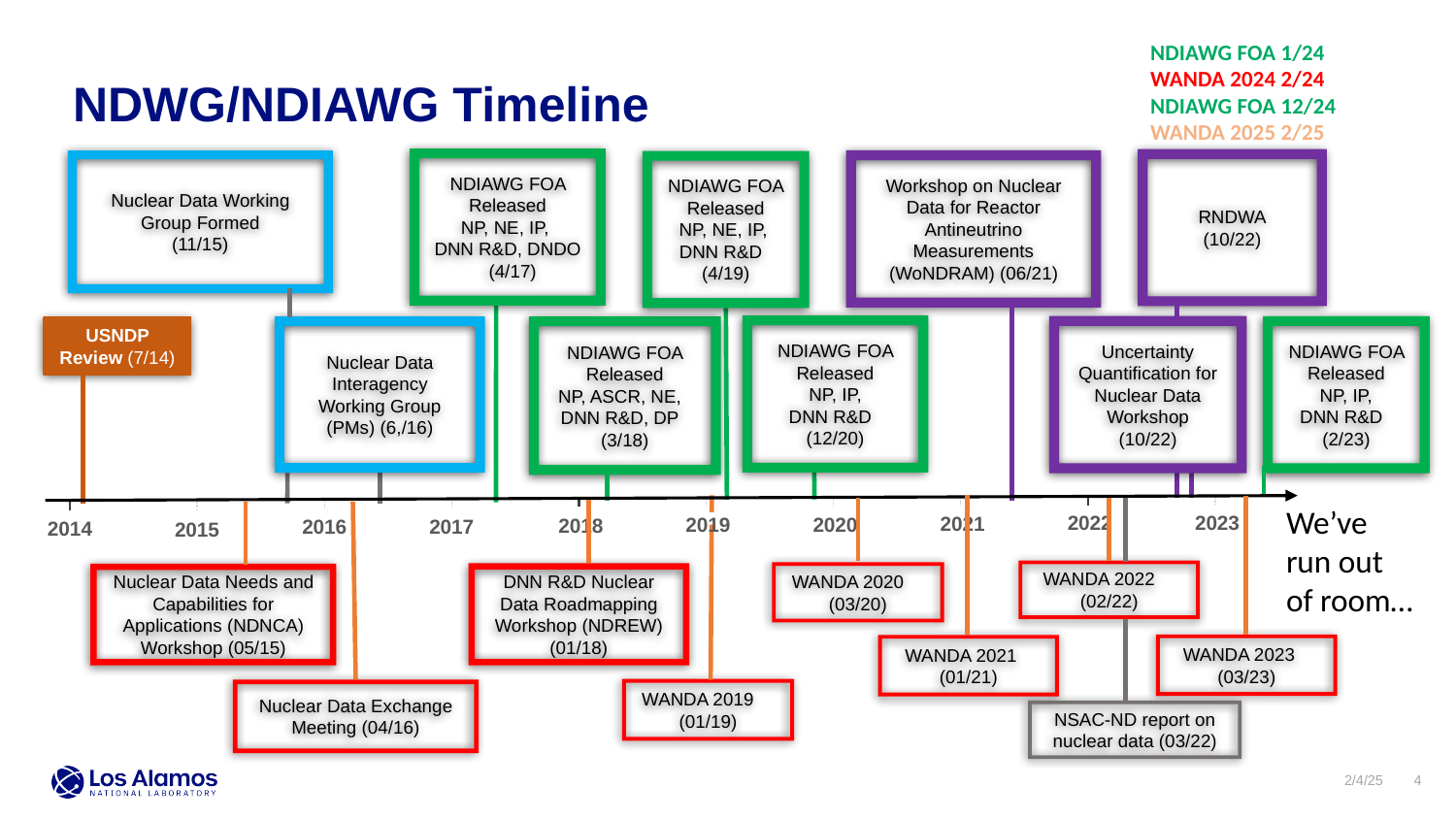

NDIAWG FOA 1/24
WANDA 2024 2/24
NDIAWG FOA 12/24
WANDA 2025 2/25
NDWG/NDIAWG Timeline

NDIAWG FOA Released
NP, NE, IP,
DNN R&D, DNDO   (4/17)
RNDWA
(10/22)
Nuclear Data Working Group Formed
(11/15)
Workshop on Nuclear Data for Reactor Antineutrino Measurements (WoNDRAM) (06/21)
NDIAWG FOA Released
NP, NE, IP,
DNN R&D   (4/19)
NDIAWG FOA Released
NP, IP,
DNN R&D   (12/20)
Uncertainty Quantification for Nuclear Data Workshop
(10/22)
NDIAWG FOA Released
NP, IP,
DNN R&D   (2/23)
NDIAWG FOA Released
NP, ASCR, NE,
DNN R&D, DP   (3/18)
Nuclear Data Interagency Working Group (PMs) (6,/16)
USNDP Review (7/14)
2022
2023
2021
2020
2019
2018
2017
2016
2014
2015
WANDA 2022     (02/22)
WANDA 2020     (03/20)
DNN R&D Nuclear Data Roadmapping Workshop (NDREW) (01/18)
Nuclear Data Needs and Capabilities for Applications (NDNCA) Workshop (05/15)
WANDA 2023    (03/23)
WANDA 2021    (01/21)
Nuclear Data Exchange Meeting (04/16)
NSAC-ND report on nuclear data (03/22)
We’ve run out of room…
WANDA 2019     (01/19)